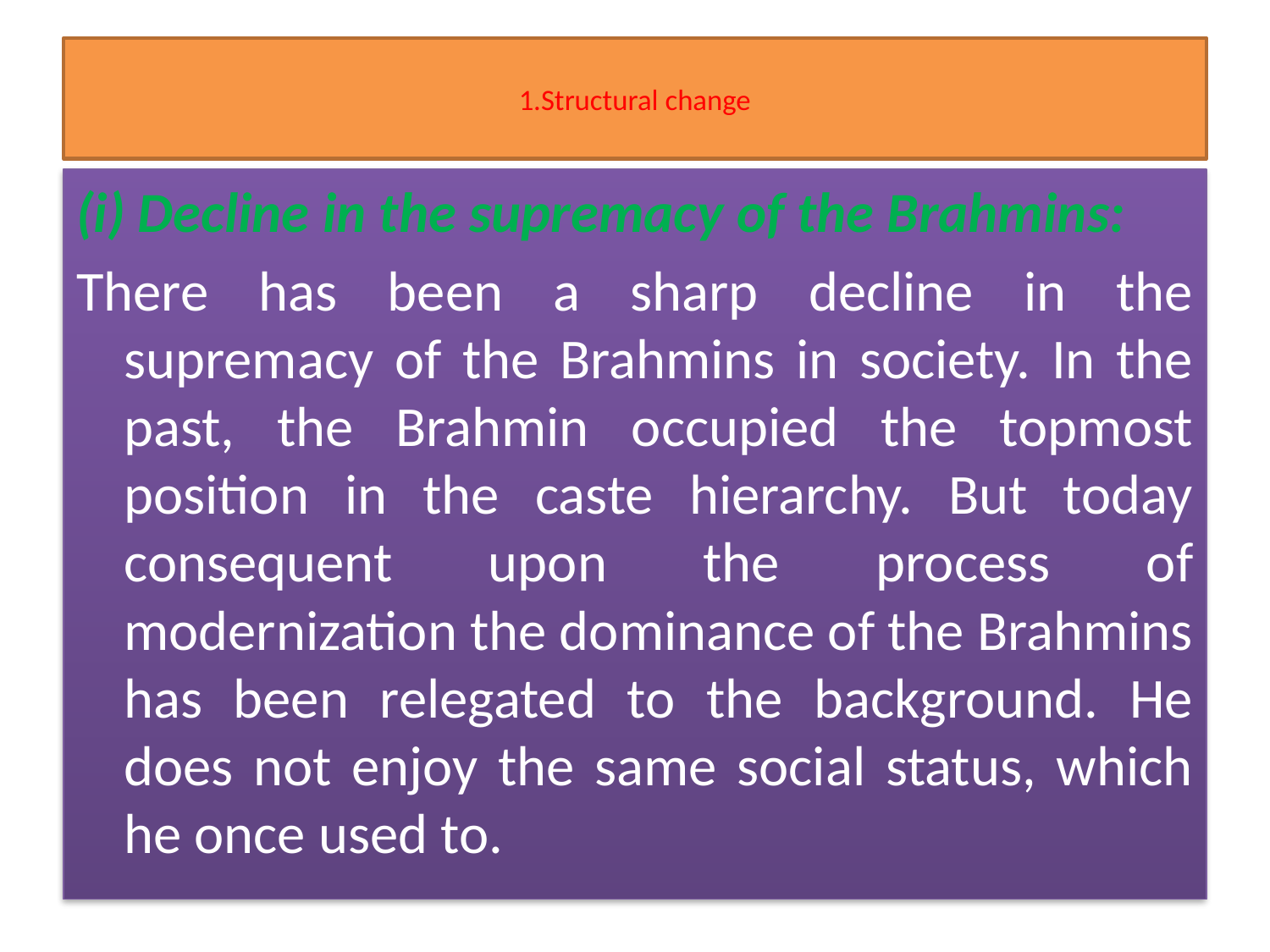

# 1.Structural change
(i) Decline in the supremacy of the Brahmins:
There has been a sharp decline in the supremacy of the Brahmins in society. In the past, the Brahmin occupied the topmost position in the caste hierarchy. But today consequent upon the process of modernization the dominance of the Brahmins has been relegated to the background. He does not enjoy the same social status, which he once used to.